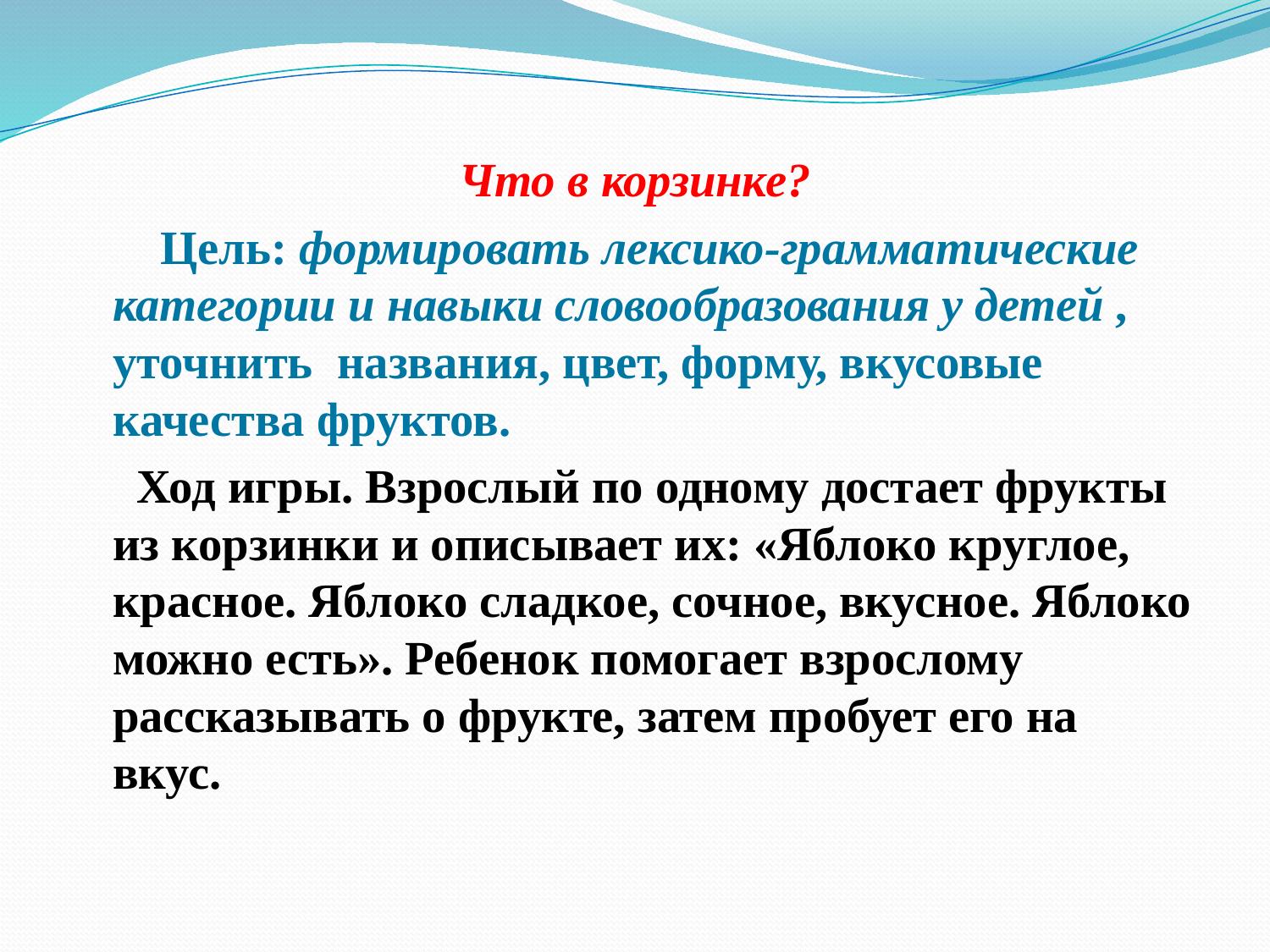

#

Что в корзинке?
       Цель: формировать лексико-грамматические категории и навыки словообразования у детей , уточнить  названия, цвет, форму, вкусовые качества фруктов.
     Ход игры. Взрослый по одному достает фрукты из корзинки и описывает их: «Яблоко круглое, красное. Яблоко сладкое, сочное, вкусное. Яблоко можно есть». Ребенок помогает взрослому рассказывать о фрукте, затем пробует его на вкус.